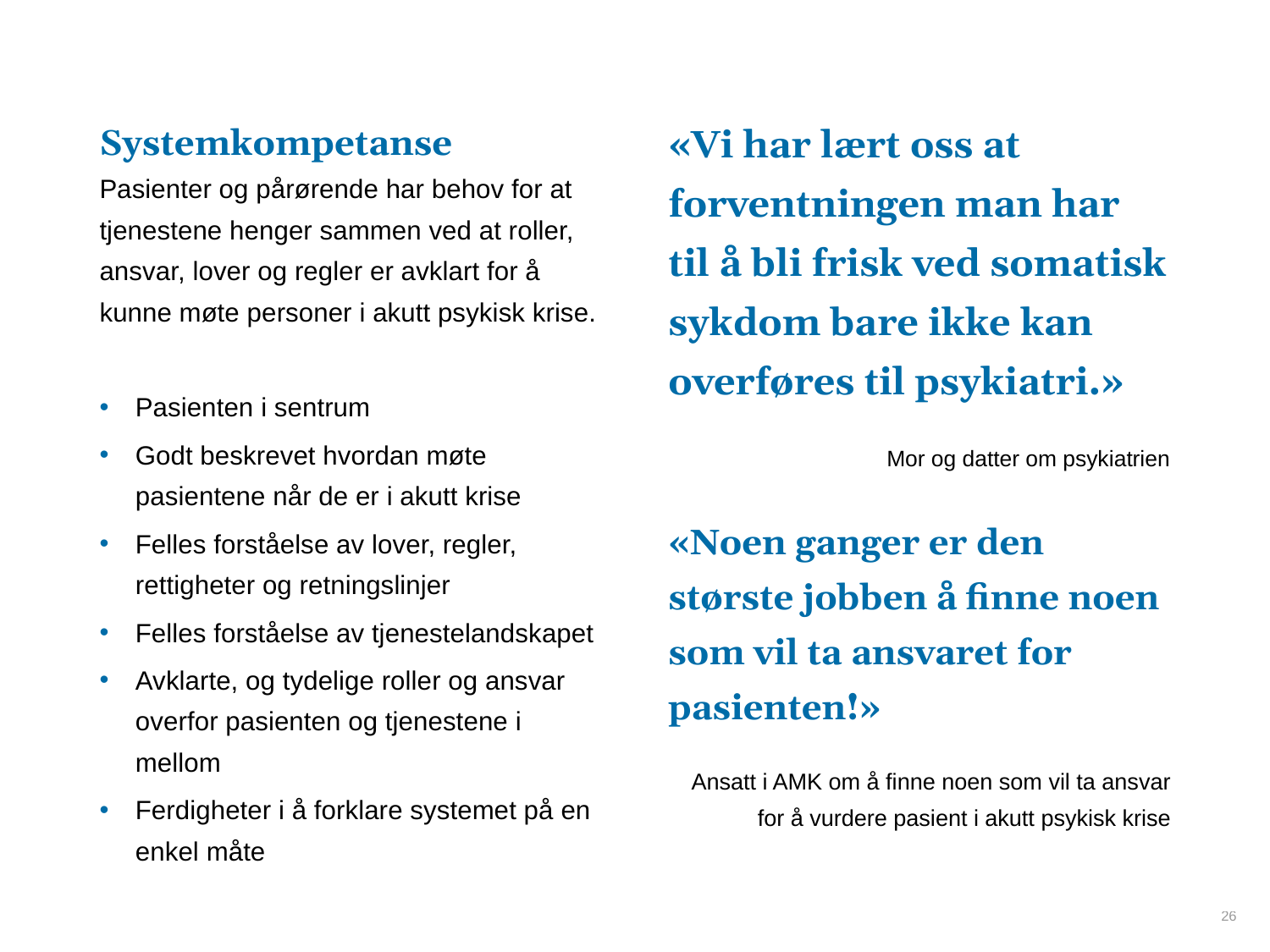

«Vi har lært oss at forventningen man har til å bli frisk ved somatisk sykdom bare ikke kan overføres til psykiatri.»
Mor og datter om psykiatrien
Systemkompetanse
Pasienter og pårørende har behov for at tjenestene henger sammen ved at roller, ansvar, lover og regler er avklart for å kunne møte personer i akutt psykisk krise.

Pasienten i sentrum
Godt beskrevet hvordan møte pasientene når de er i akutt krise
Felles forståelse av lover, regler, rettigheter og retningslinjer
Felles forståelse av tjenestelandskapet
Avklarte, og tydelige roller og ansvar overfor pasienten og tjenestene i mellom
Ferdigheter i å forklare systemet på en enkel måte
«Noen ganger er den største jobben å finne noen som vil ta ansvaret for pasienten!»
Ansatt i AMK om å finne noen som vil ta ansvar for å vurdere pasient i akutt psykisk krise
26